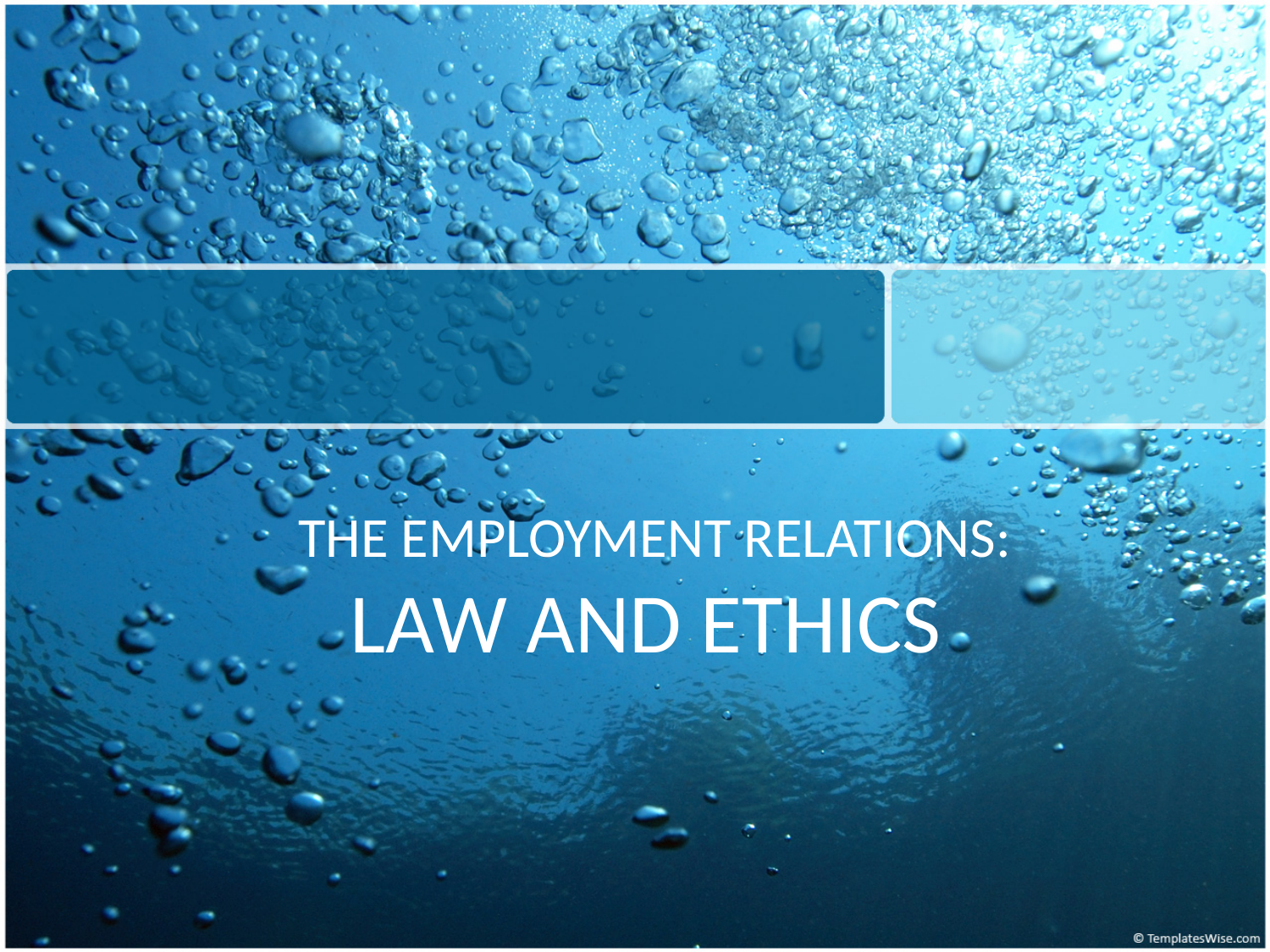

# THE EMPLOYMENT RELATIONS: LAW AND ETHICS